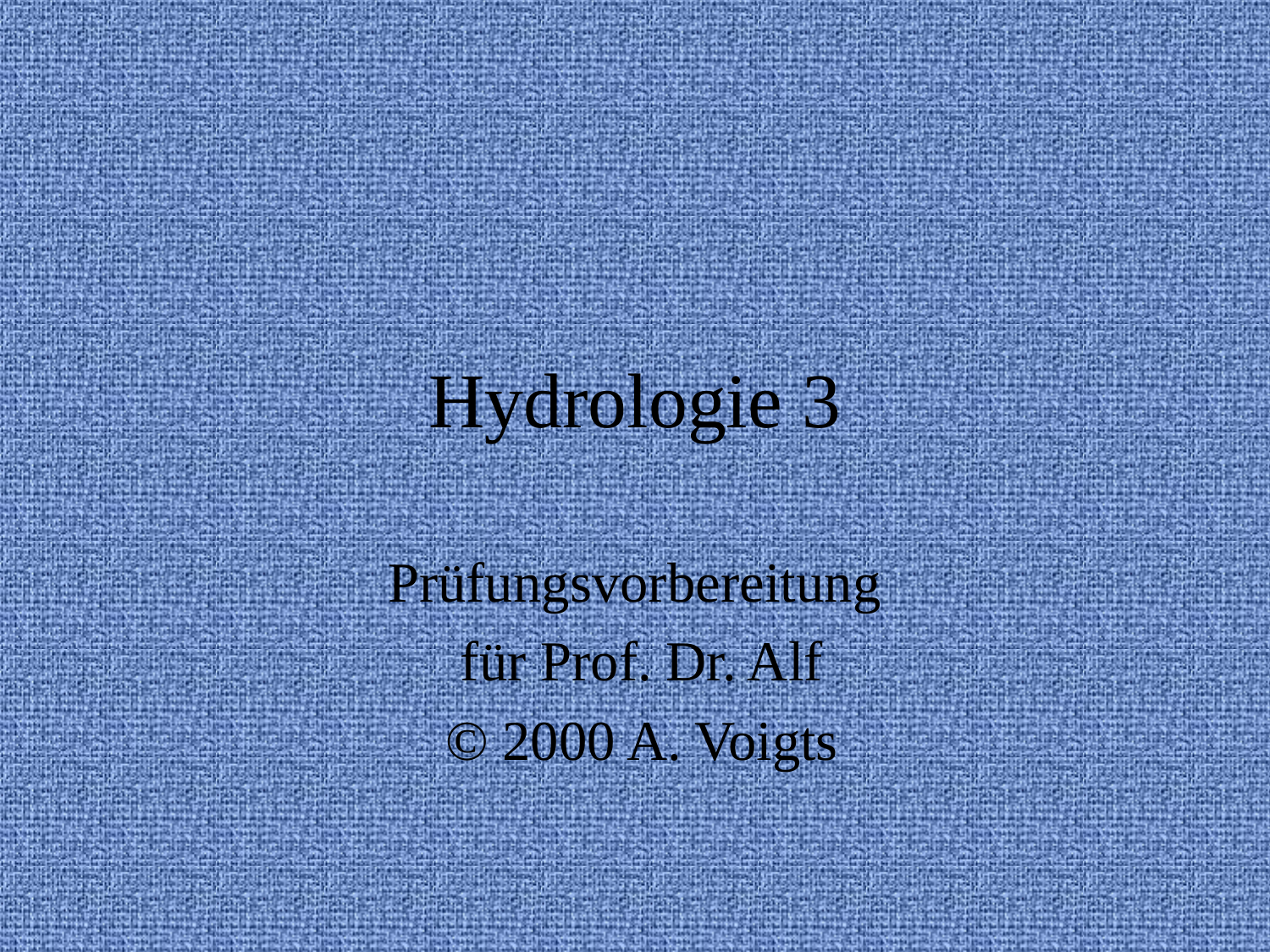

# Hydrologie 3
Prüfungsvorbereitung
 für Prof. Dr. Alf
 © 2000 A. Voigts